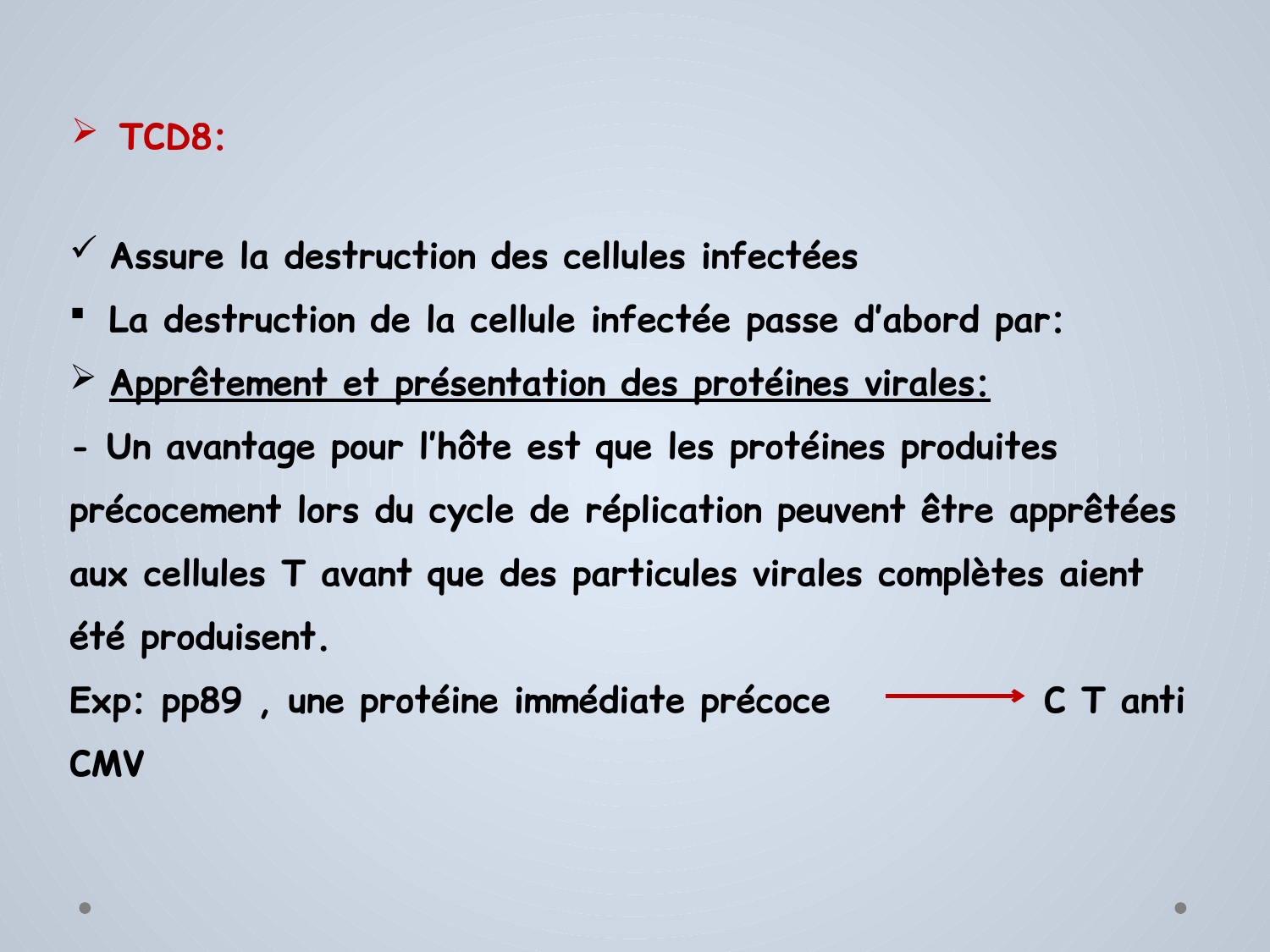

TCD8:

Assure la destruction des cellules infectées
La destruction de la cellule infectée passe d’abord par:
Apprêtement et présentation des protéines virales:
- Un avantage pour l’hôte est que les protéines produites précocement lors du cycle de réplication peuvent être apprêtées aux cellules T avant que des particules virales complètes aient été produisent.
Exp: pp89 , une protéine immédiate précoce              C T anti CMV